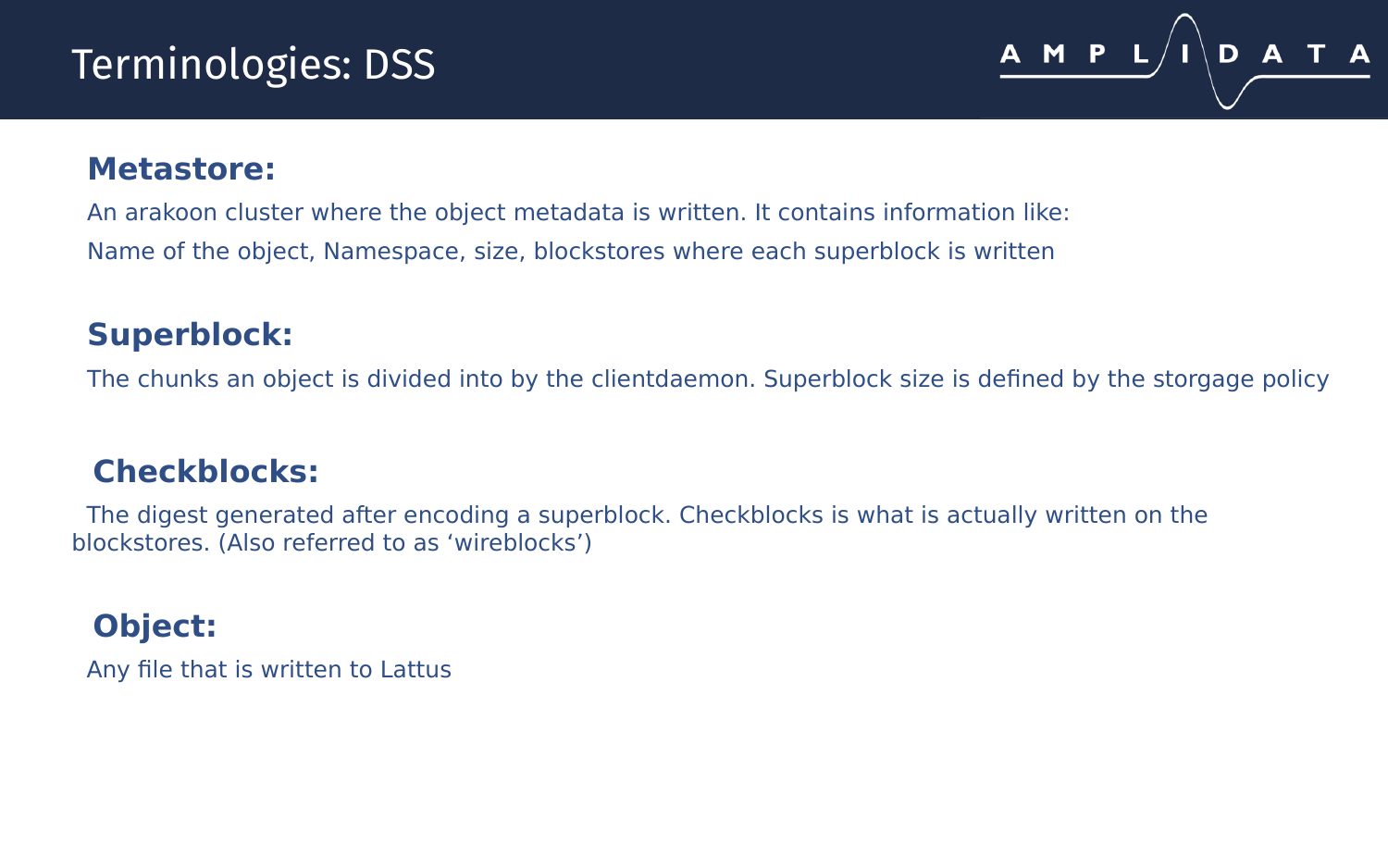

# Terminologies: DSS
Metastore:
An arakoon cluster where the object metadata is written. It contains information like:
Name of the object, Namespace, size, blockstores where each superblock is written

Superblock:
The chunks an object is divided into by the clientdaemon. Superblock size is defined by the storgage policy

  Checkblocks:
  The digest generated after encoding a superblock. Checkblocks is what is actually written on the blockstores. (Also referred to as ‘wireblocks’)

  Object:
  Any file that is written to Lattus